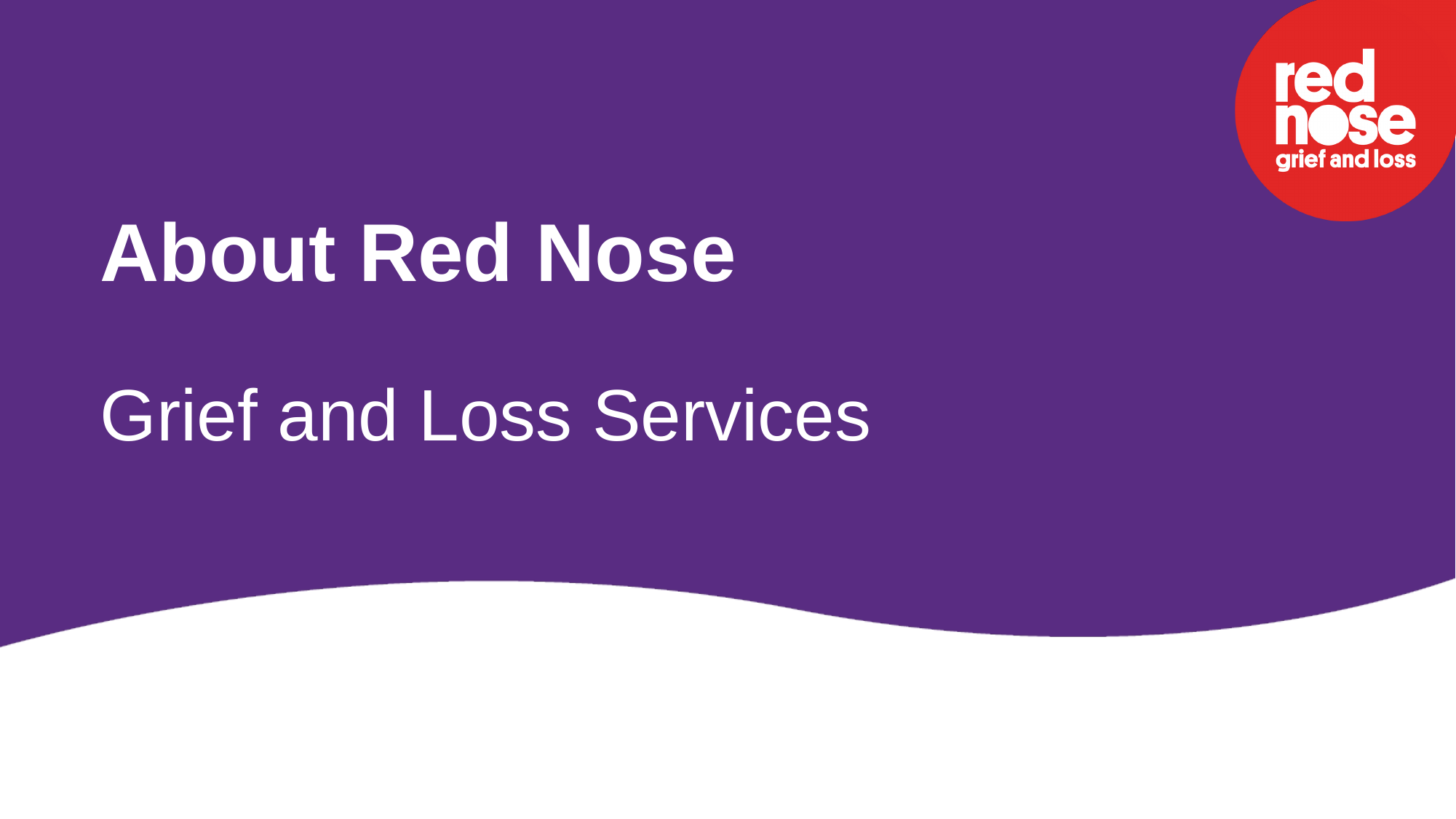

About Red Nose

Grief and Loss Services